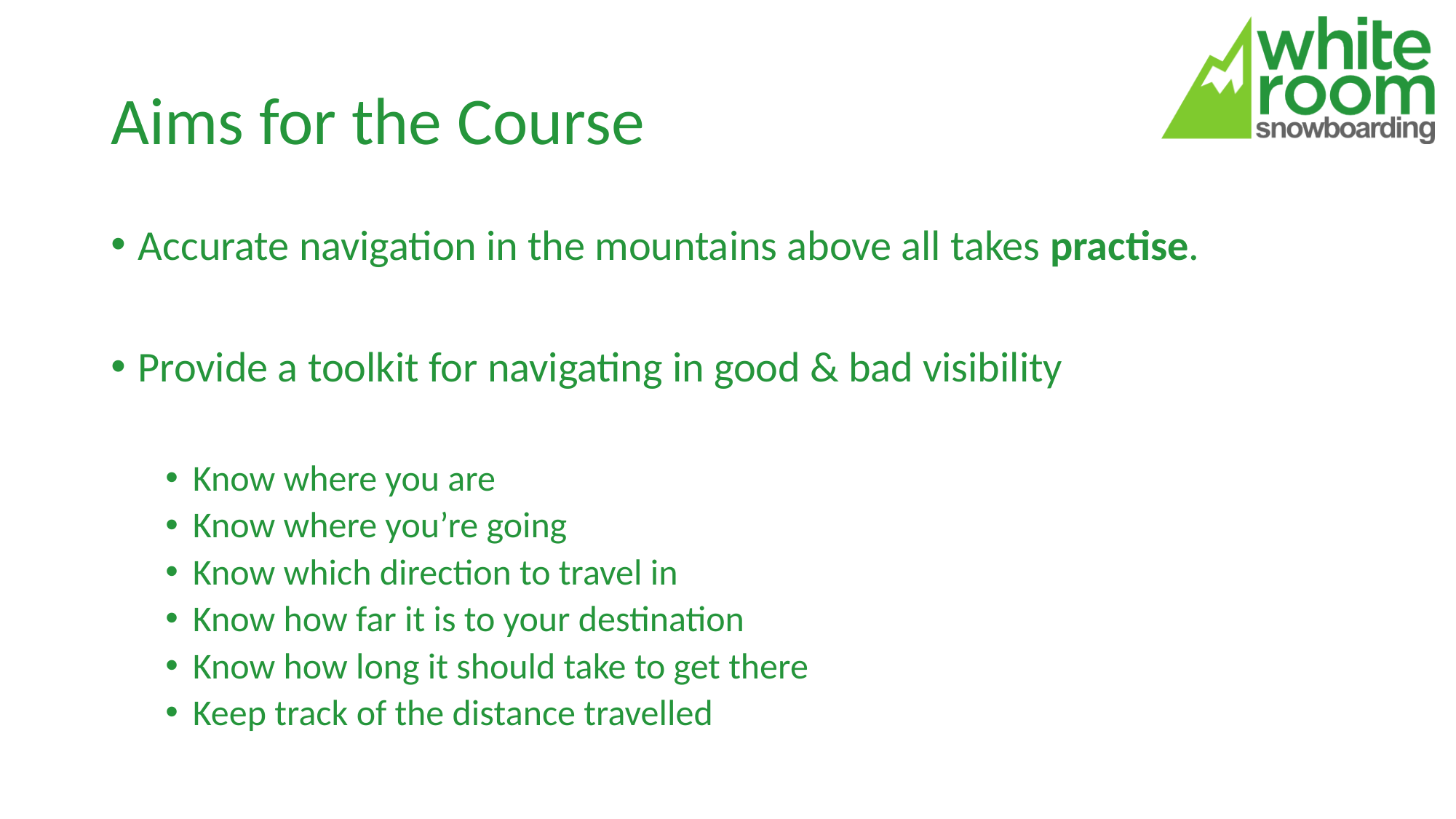

# Aims for the Course
Accurate navigation in the mountains above all takes practise.

Provide a toolkit for navigating in good & bad visibility

Know where you are
Know where you’re going
Know which direction to travel in
Know how far it is to your destination
Know how long it should take to get there
Keep track of the distance travelled